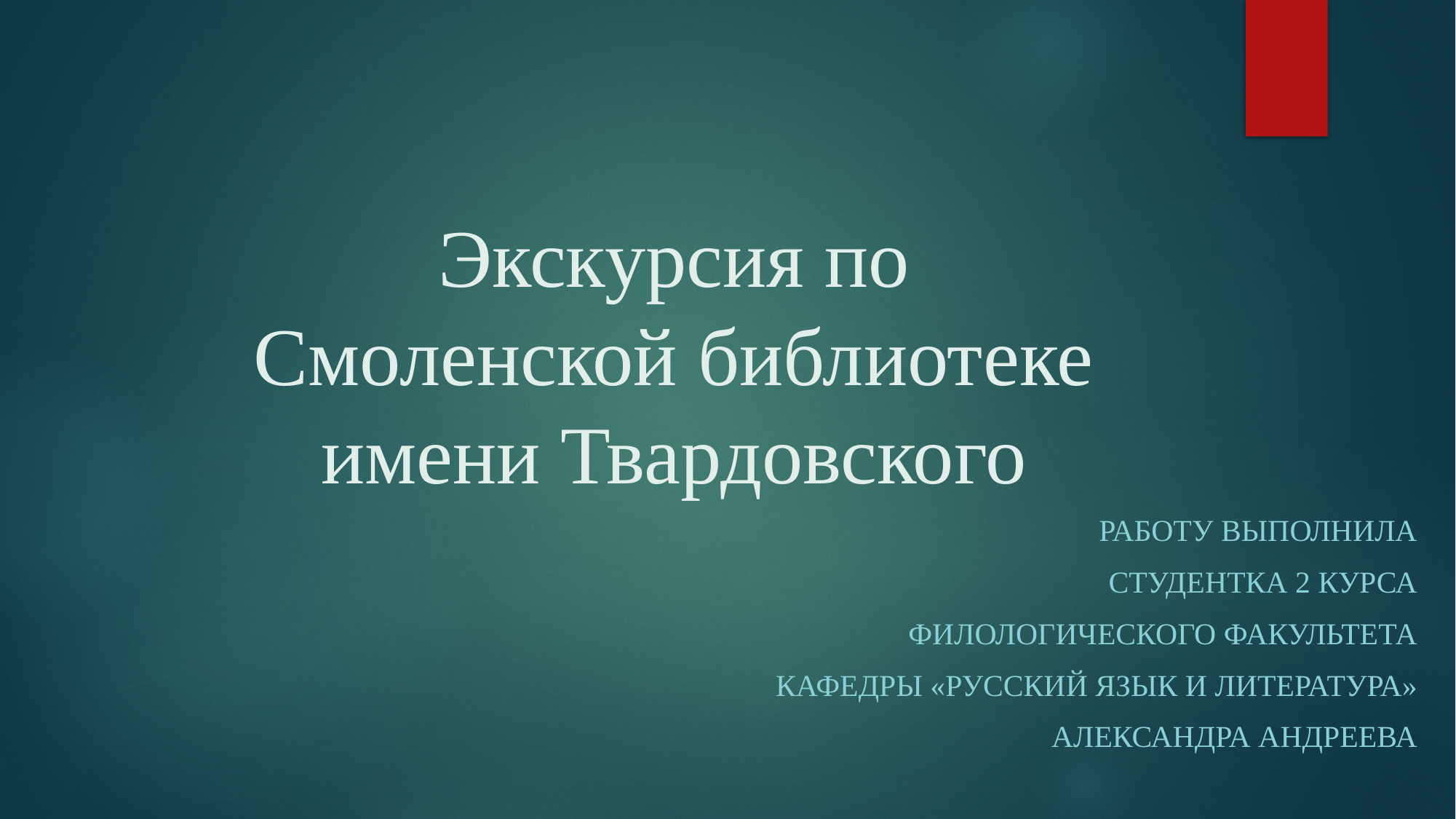

# Экскурсия по Смоленской библиотеке имени Твардовского
Работу выполнила
Студентка 2 курса
Филологического факультета
Кафедры «русский язык и литература»
Александра Андреева